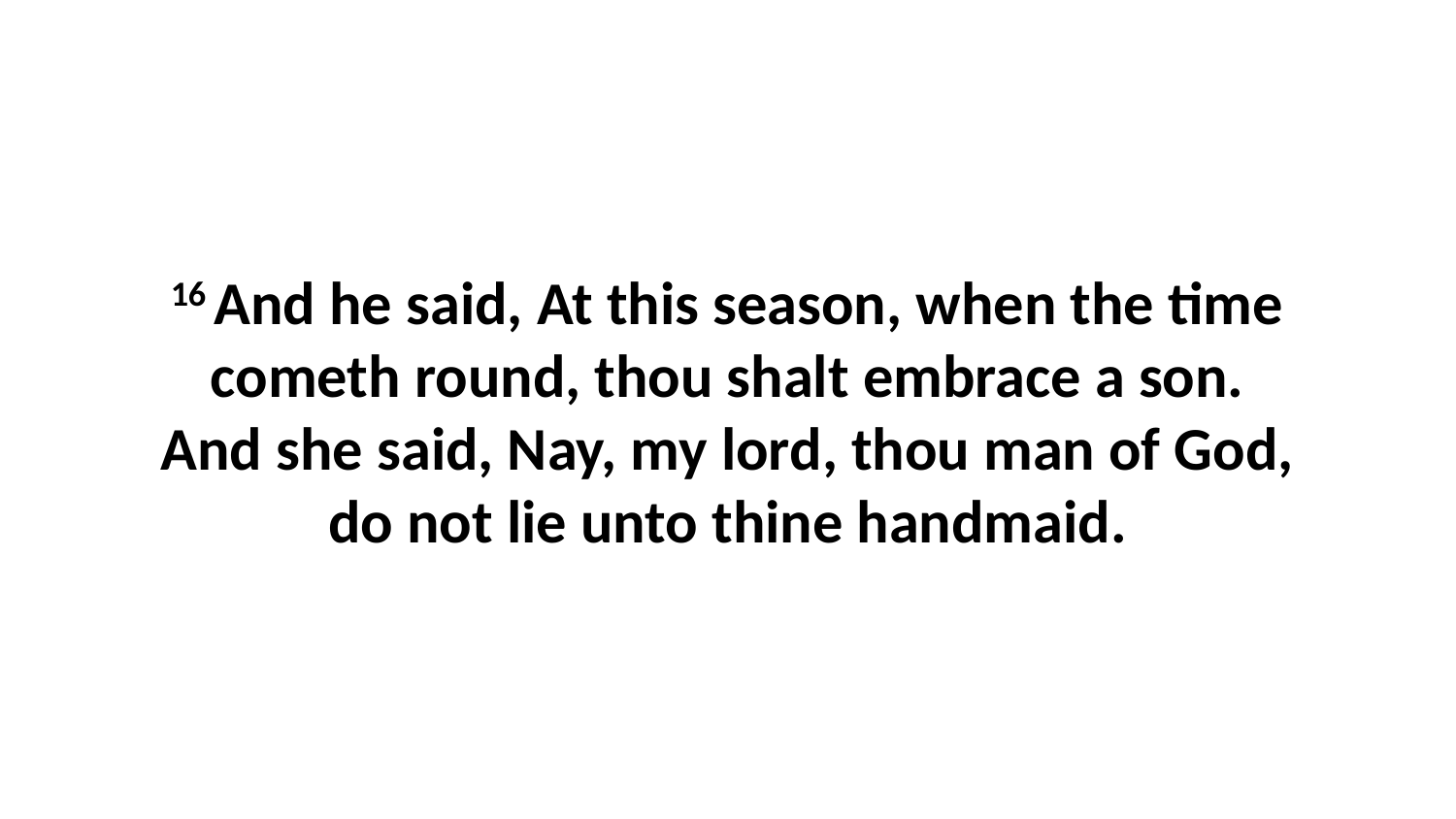

16 And he said, At this season, when the time cometh round, thou shalt embrace a son. And she said, Nay, my lord, thou man of God, do not lie unto thine handmaid.